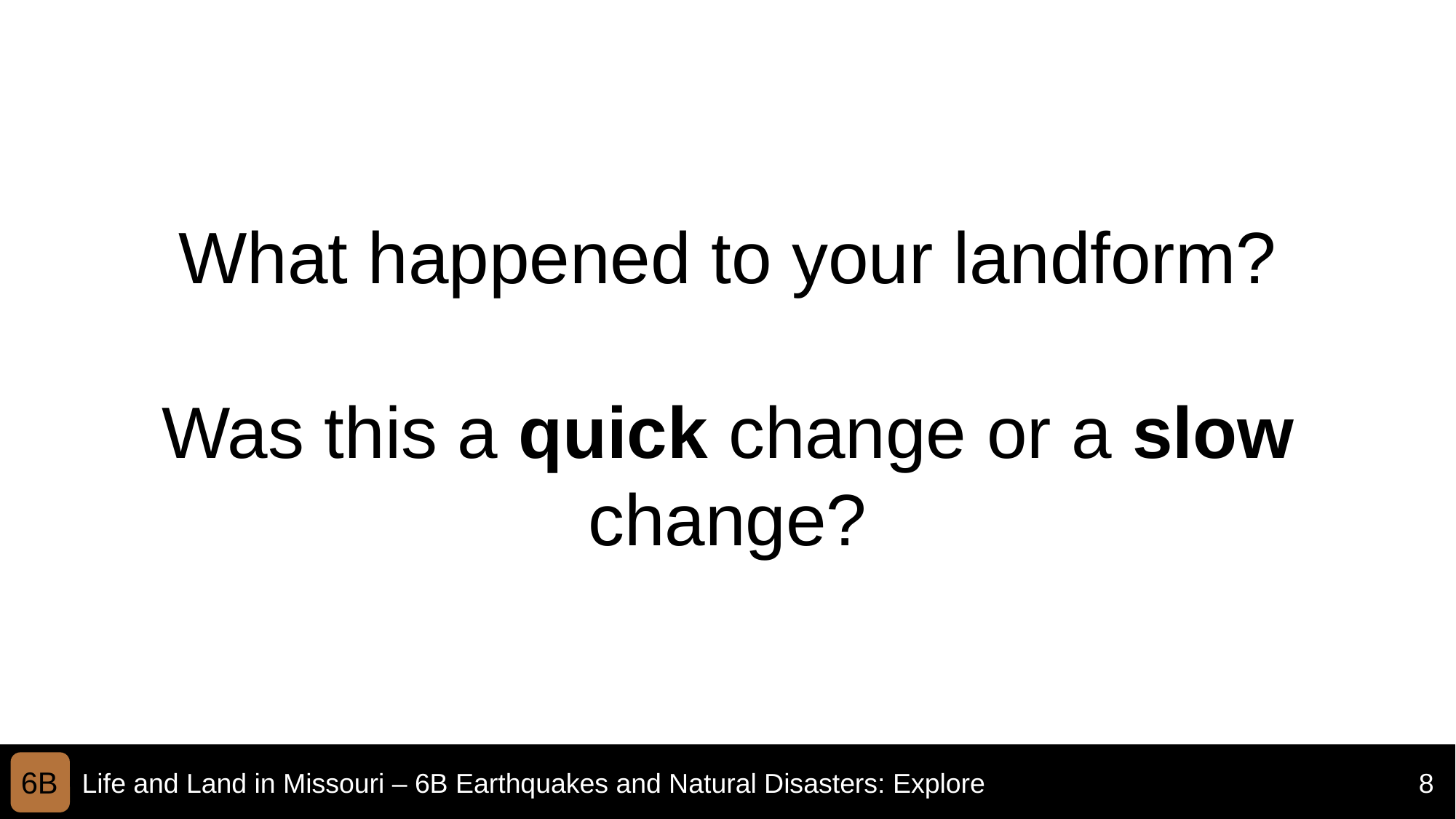

What happened to your landform?

Was this a quick change or a slow change?

6B
Life and Land in Missouri – 6B Earthquakes and Natural Disasters: Explore
8